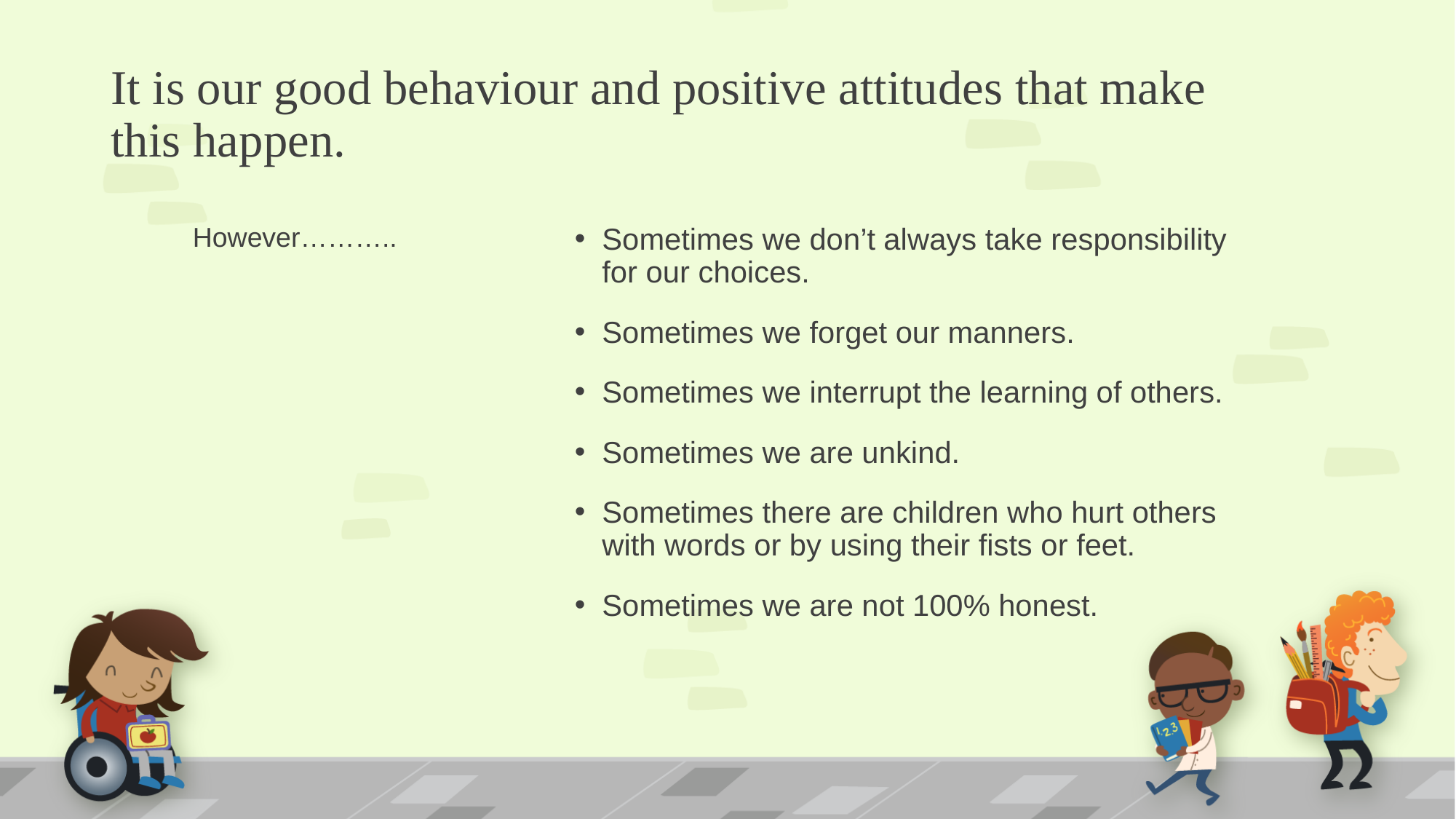

# It is our good behaviour and positive attitudes that make this happen.
However………..
Sometimes we don’t always take responsibility for our choices.
Sometimes we forget our manners.
Sometimes we interrupt the learning of others.
Sometimes we are unkind.
Sometimes there are children who hurt others with words or by using their fists or feet.
Sometimes we are not 100% honest.